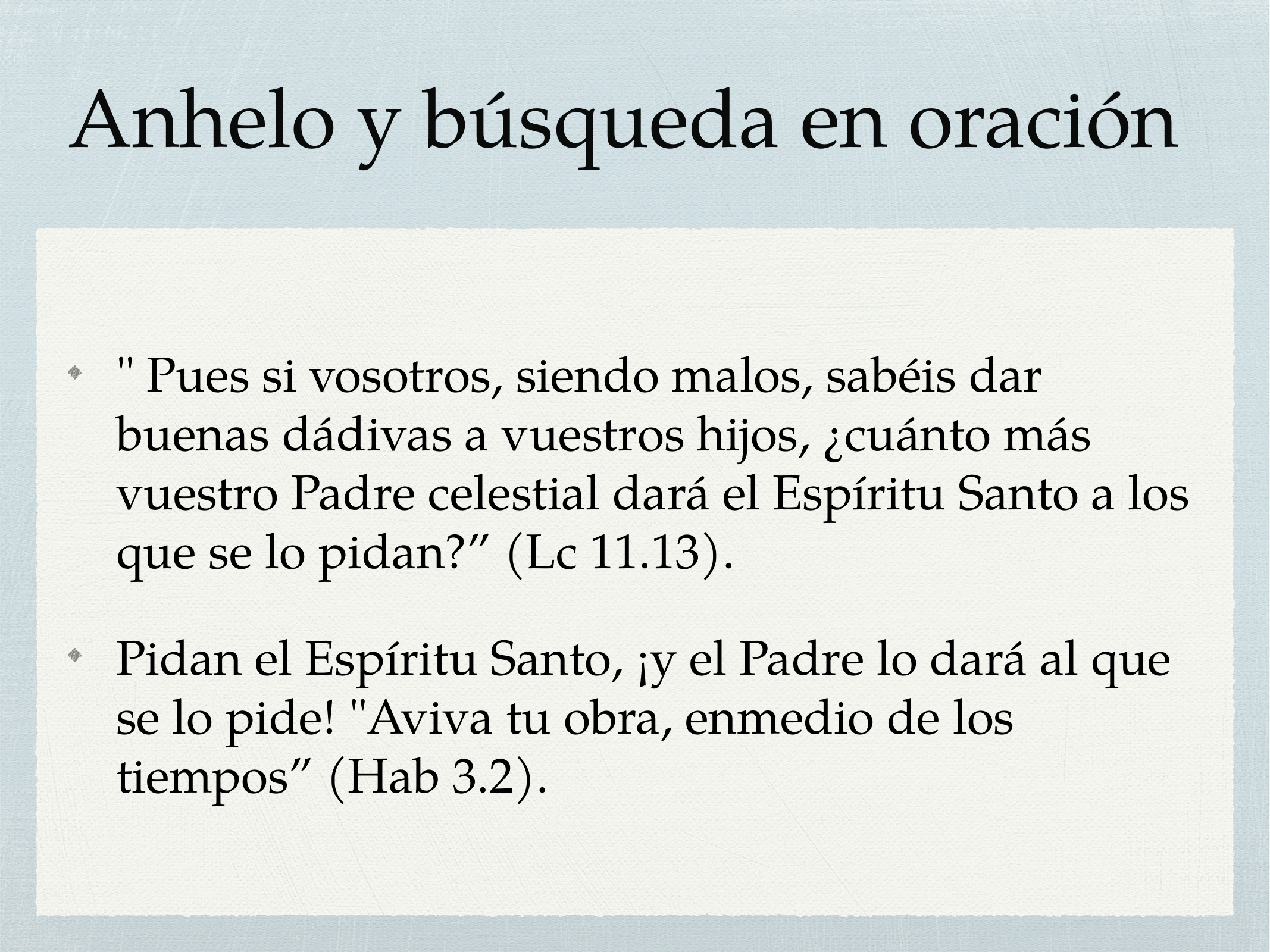

# Anhelo y búsqueda en oración
" Pues si vosotros, siendo malos, sabéis dar buenas dádivas a vuestros hijos, ¿cuánto más vuestro Padre celestial dará el Espíritu Santo a los que se lo pidan?” (Lc 11.13).
Pidan el Espíritu Santo, ¡y el Padre lo dará al que se lo pide! "Aviva tu obra, enmedio de los tiempos” (Hab 3.2).